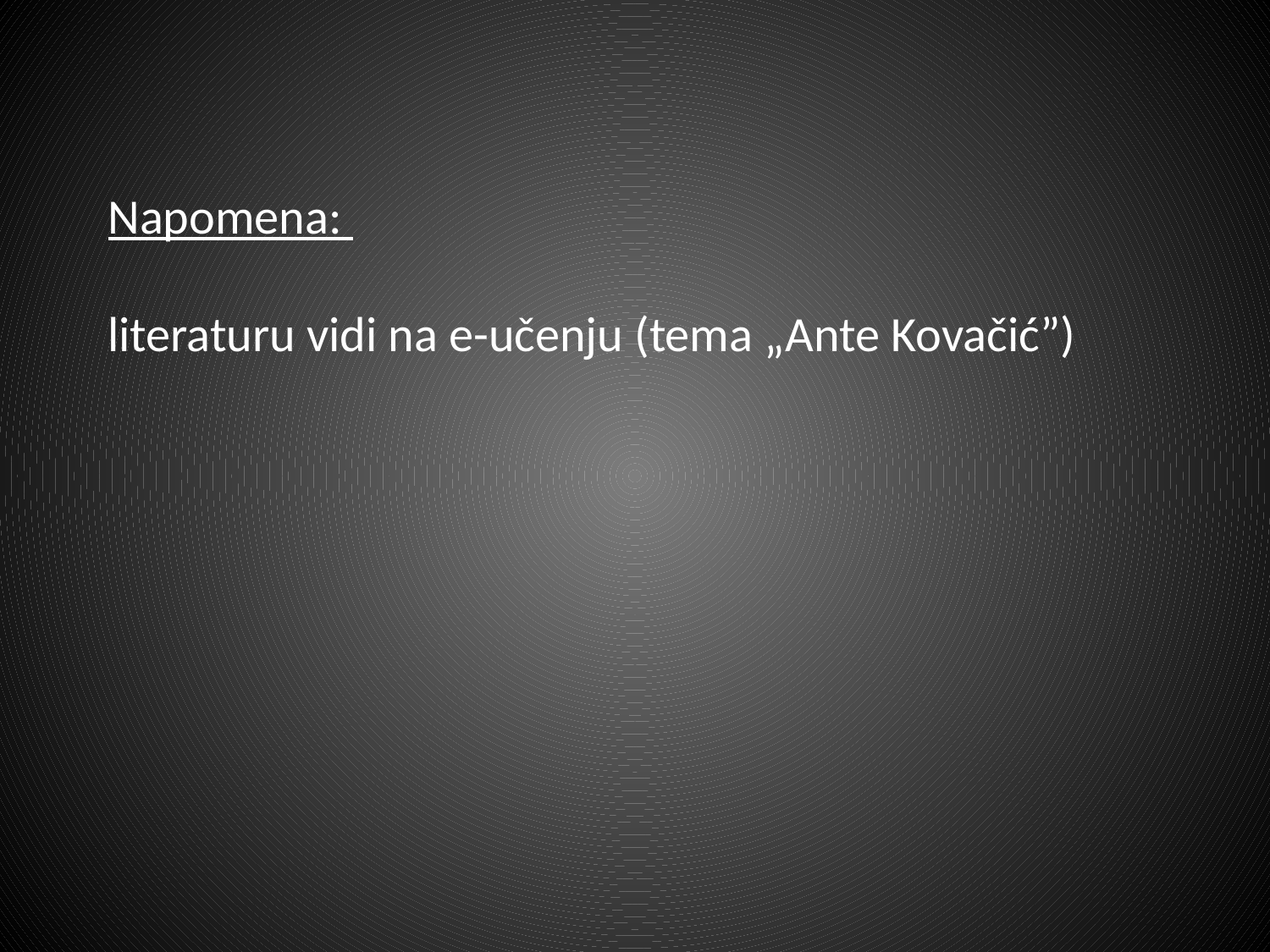

# Napomena: literaturu vidi na e-učenju (tema „Ante Kovačić”)